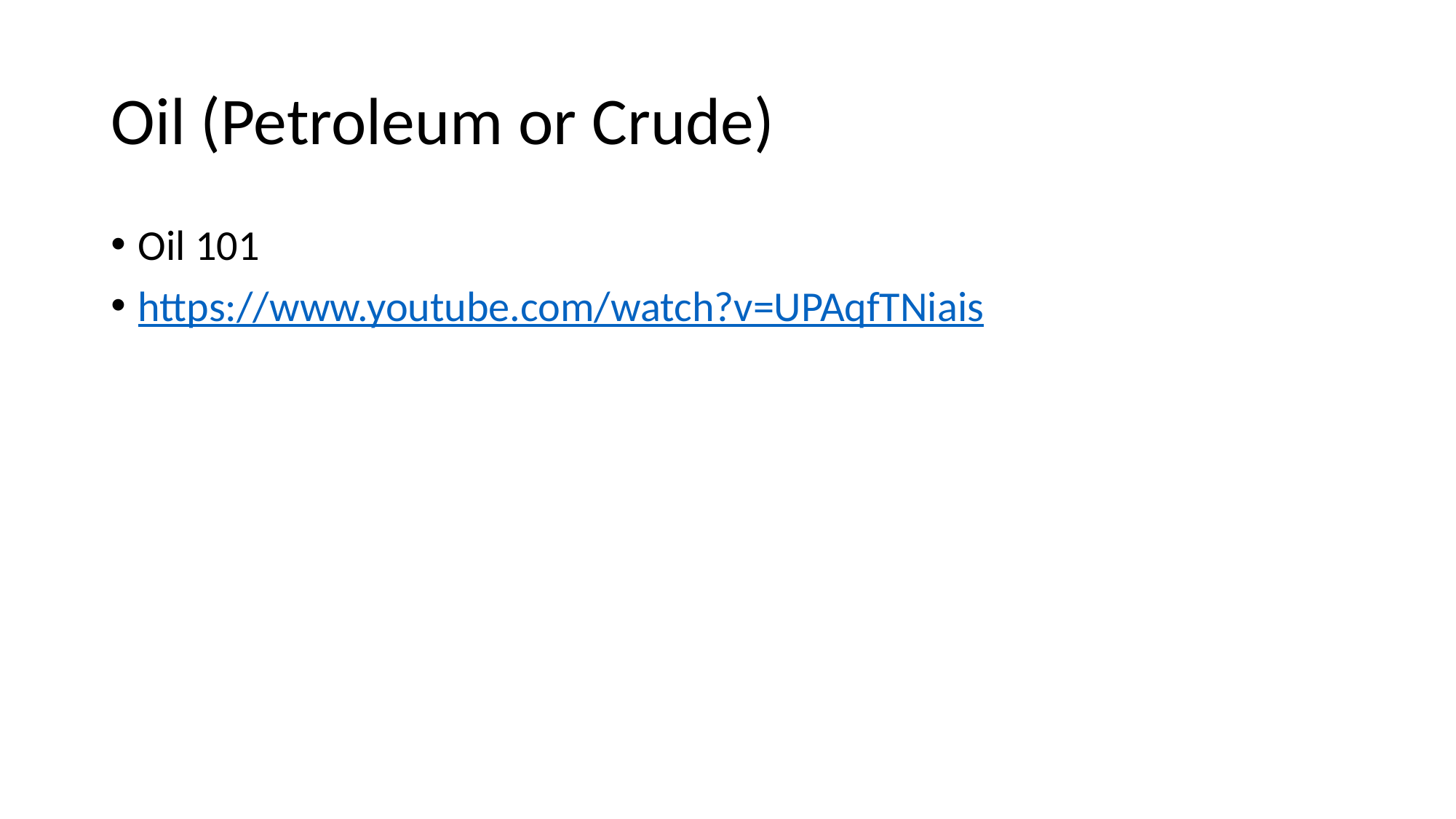

# Oil (Petroleum or Crude)
Oil 101
https://www.youtube.com/watch?v=UPAqfTNiais